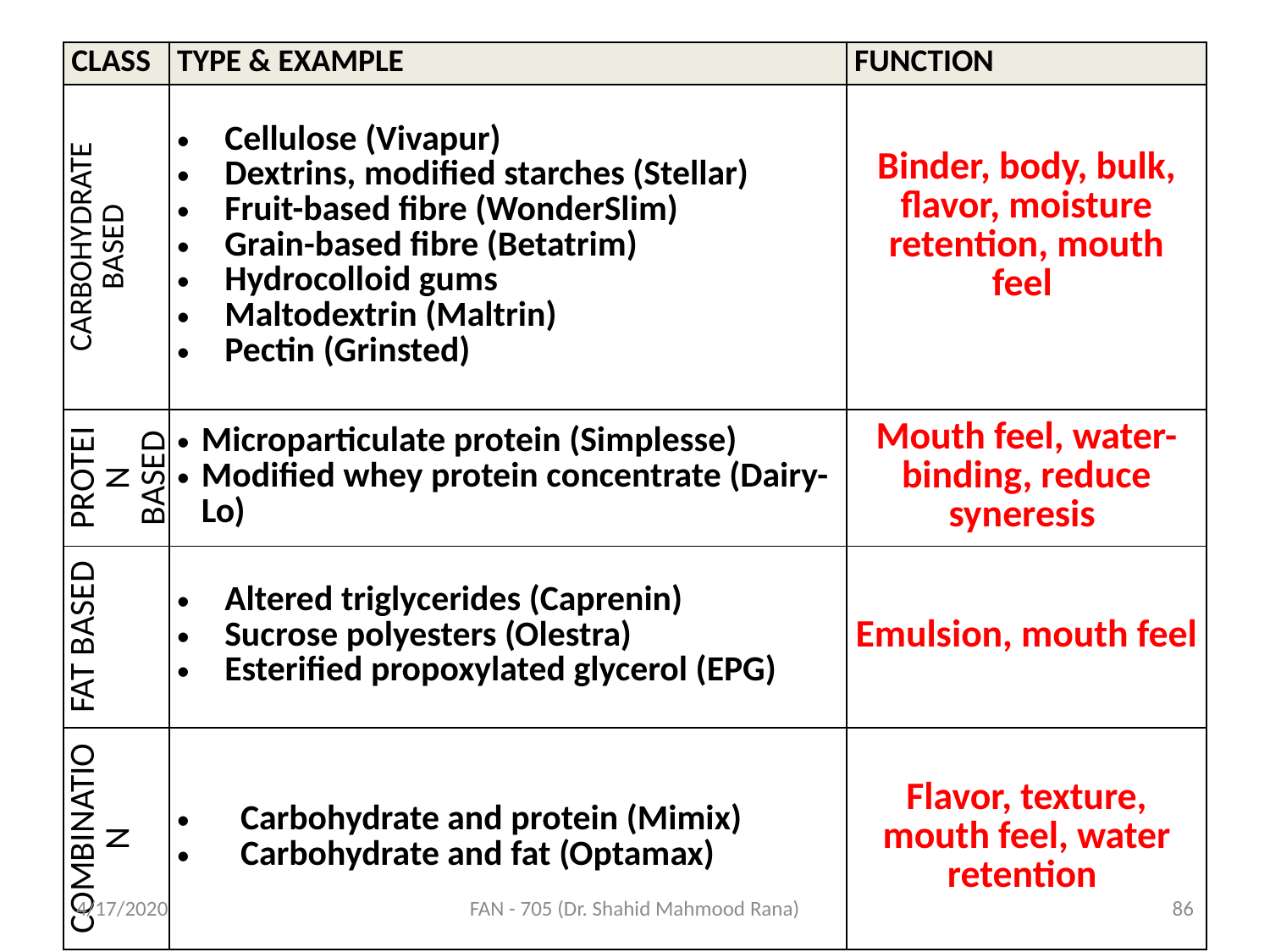

| CLASS | TYPE & EXAMPLE | FUNCTION |
| --- | --- | --- |
| CARBOHYDRATE BASED | Cellulose (Vivapur) Dextrins, modified starches (Stellar) Fruit-based fibre (WonderSlim) Grain-based fibre (Betatrim) Hydrocolloid gums Maltodextrin (Maltrin) Pectin (Grinsted) | Binder, body, bulk, flavor, moisture retention, mouth feel |
| PROTEIN BASED | Microparticulate protein (Simplesse) Modified whey protein concentrate (Dairy-Lo) | Mouth feel, water-binding, reduce syneresis |
| FAT BASED | Altered triglycerides (Caprenin) Sucrose polyesters (Olestra) Esterified propoxylated glycerol (EPG) | Emulsion, mouth feel |
| COMBINATION | Carbohydrate and protein (Mimix) Carbohydrate and fat (Optamax) | Flavor, texture, mouth feel, water retention |
4/17/2020
FAN - 705 (Dr. Shahid Mahmood Rana)
86